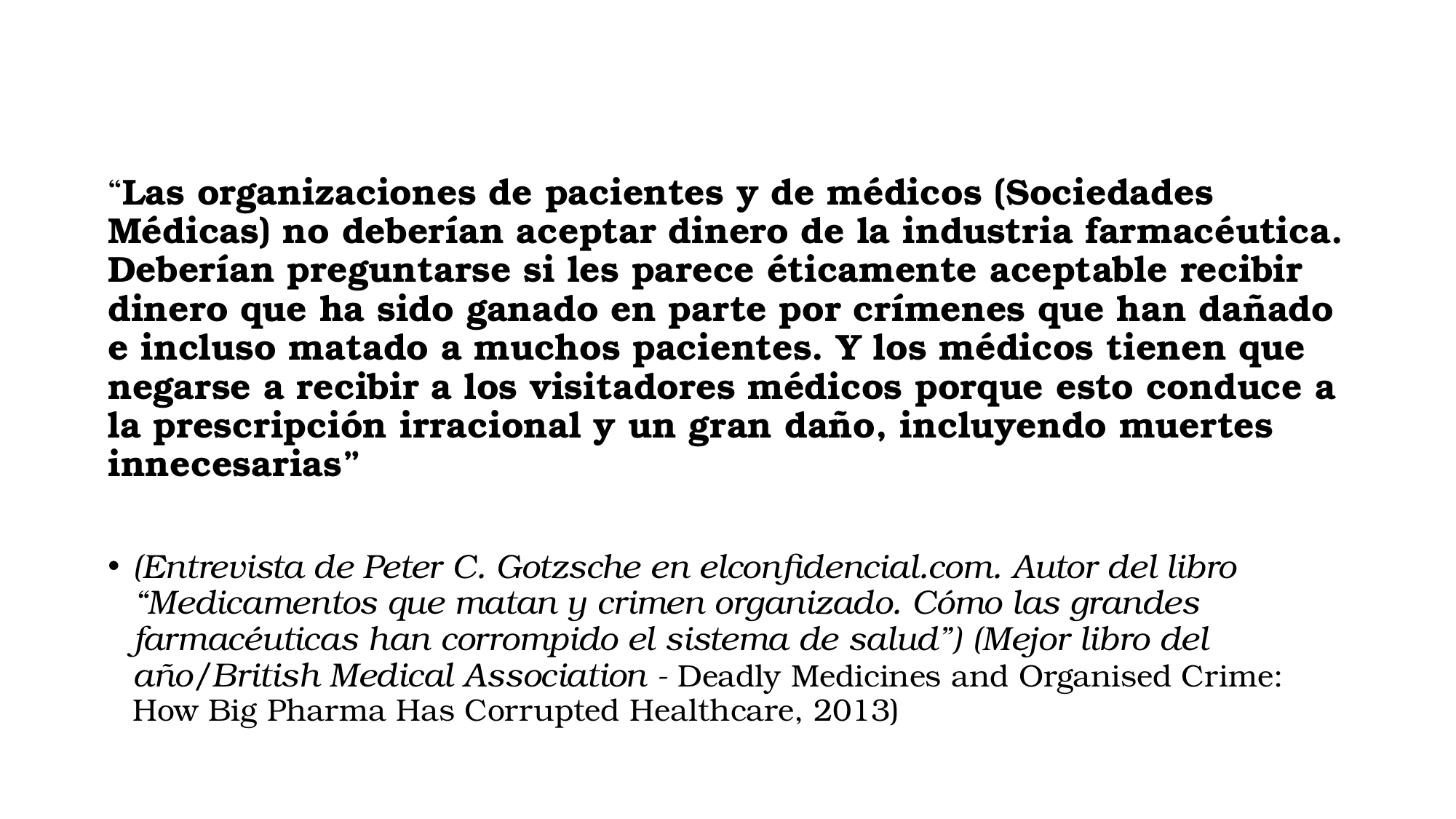

“Las organizaciones de pacientes y de médicos (Sociedades Médicas) no deberían aceptar dinero de la industria farmacéutica. Deberían preguntarse si les parece éticamente aceptable recibir dinero que ha sido ganado en parte por crímenes que han dañado e incluso matado a muchos pacientes. Y los médicos tienen que negarse a recibir a los visitadores médicos porque esto conduce a la prescripción irracional y un gran daño, incluyendo muertes innecesarias”

(Entrevista de Peter C. Gotzsche en elconfidencial.com. Autor del libro “Medicamentos que matan y crimen organizado. Cómo las grandes farmacéuticas han corrompido el sistema de salud”) (Mejor libro del año/British Medical Association - Deadly Medicines and Organised Crime: How Big Pharma Has Corrupted Healthcare, 2013)